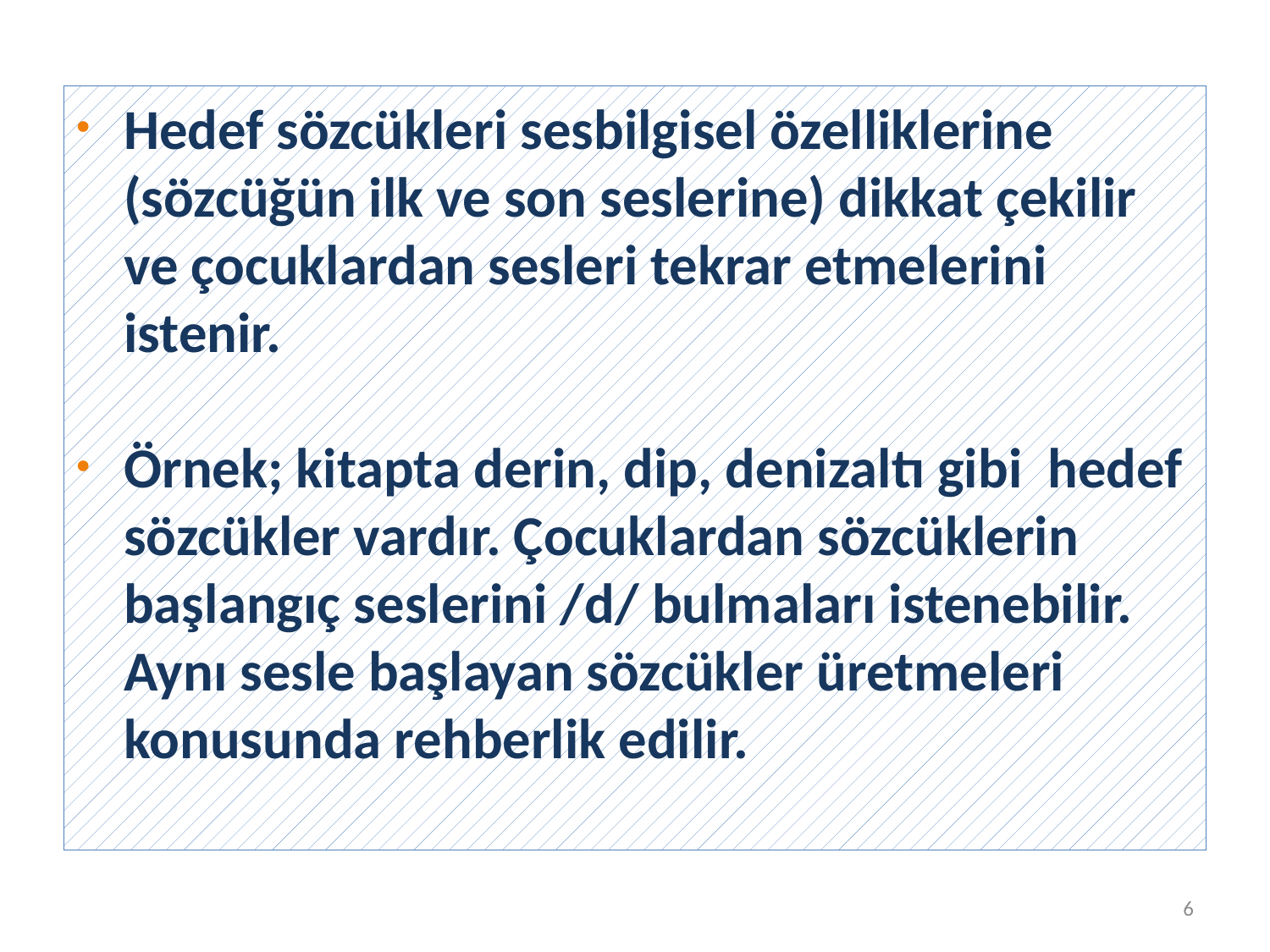

Hedef sözcükleri sesbilgisel özelliklerine (sözcüğün ilk ve son seslerine) dikkat çekilir ve çocuklardan sesleri tekrar etmelerini istenir.

Örnek; kitapta derin, dip, denizaltı gibi  hedef sözcükler vardır. Çocuklardan sözcüklerin başlangıç seslerini /d/ bulmaları istenebilir. Aynı sesle başlayan sözcükler üretmeleri konusunda rehberlik edilir.

6